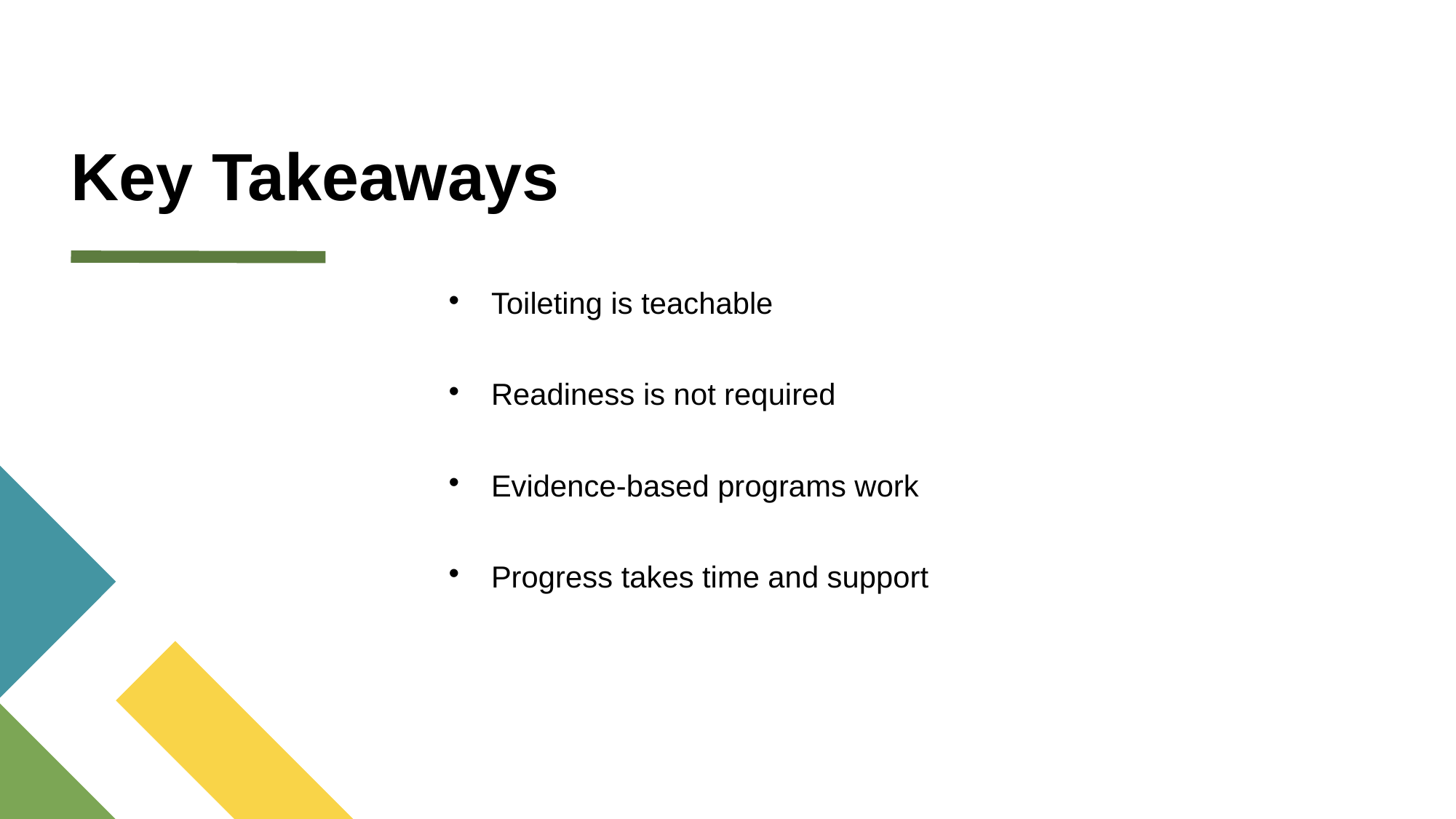

# Key Takeaways
Toileting is teachable

Readiness is not required

Evidence-based programs work

Progress takes time and support